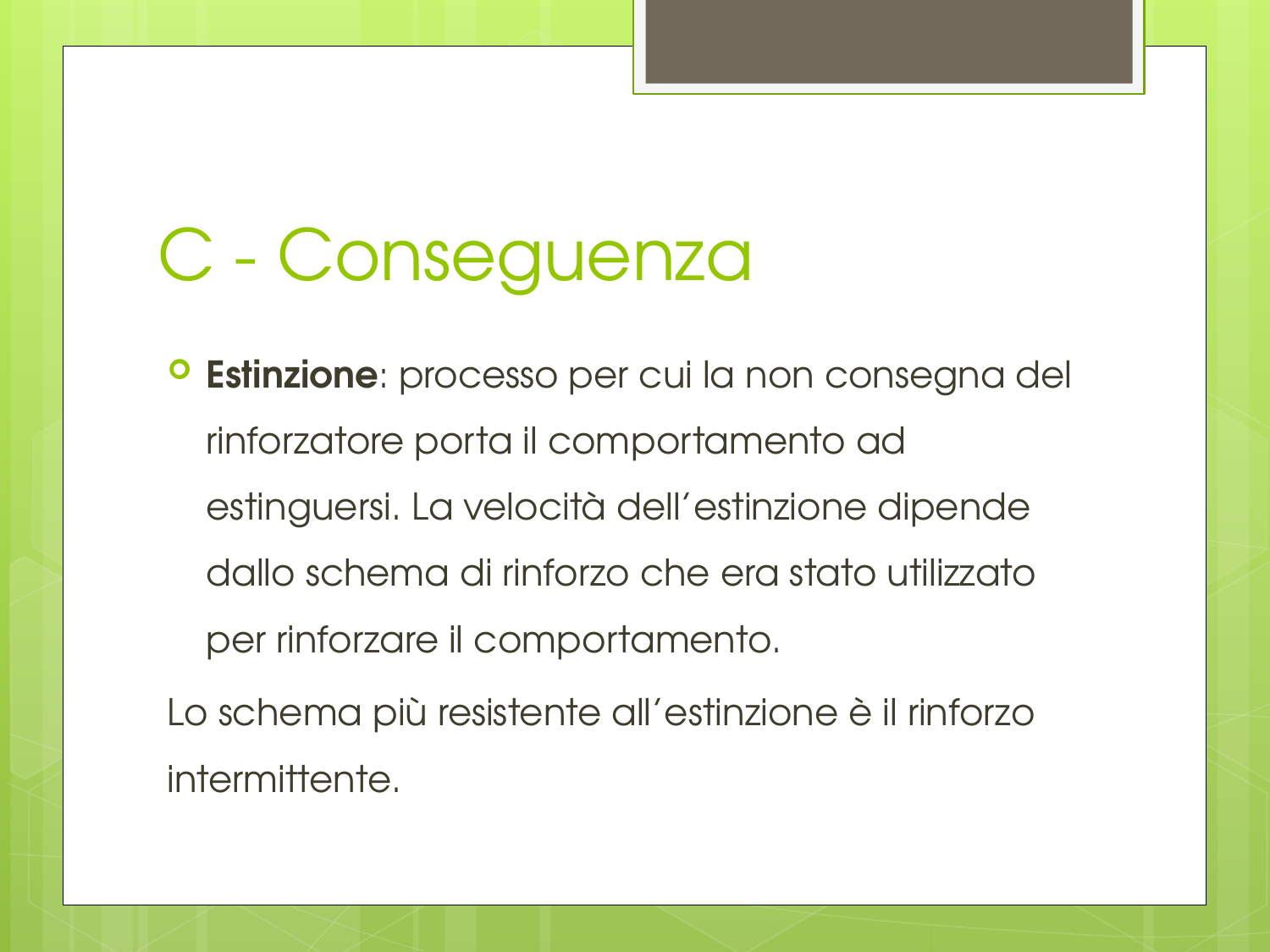

# C - Conseguenza
Estinzione: processo per cui la non consegna del rinforzatore porta il comportamento ad estinguersi. La velocità dell’estinzione dipende dallo schema di rinforzo che era stato utilizzato per rinforzare il comportamento.
Lo schema più resistente all’estinzione è il rinforzo intermittente.